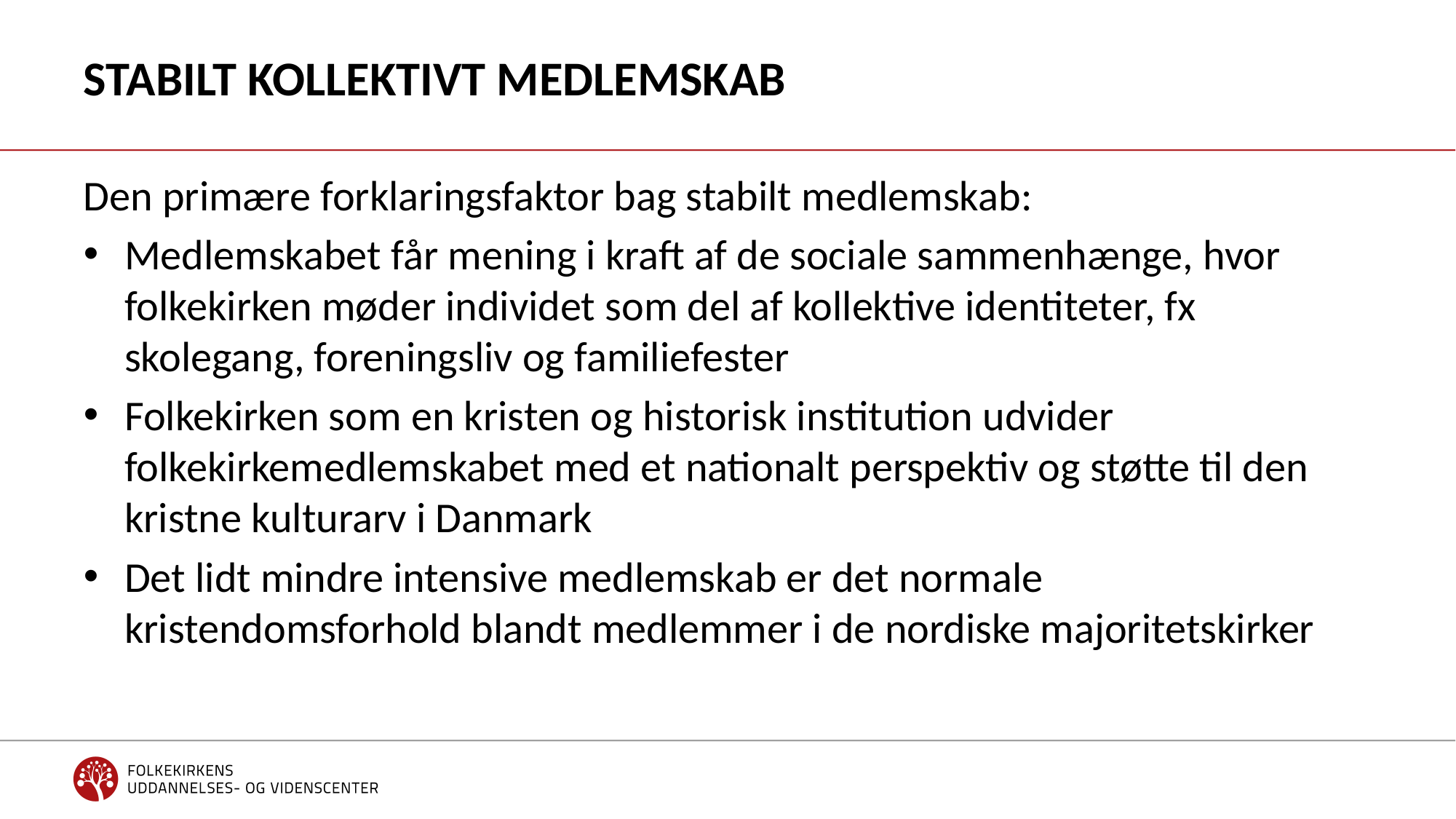

# Stabilt kollektivt medlemskab
Den primære forklaringsfaktor bag stabilt medlemskab:
Medlemskabet får mening i kraft af de sociale sammenhænge, hvor folkekirken møder individet som del af kollektive identiteter, fx skolegang, foreningsliv og familiefester
Folkekirken som en kristen og historisk institution udvider folkekirkemedlemskabet med et nationalt perspektiv og støtte til den kristne kulturarv i Danmark
Det lidt mindre intensive medlemskab er det normale kristendomsforhold blandt medlemmer i de nordiske majoritetskirker